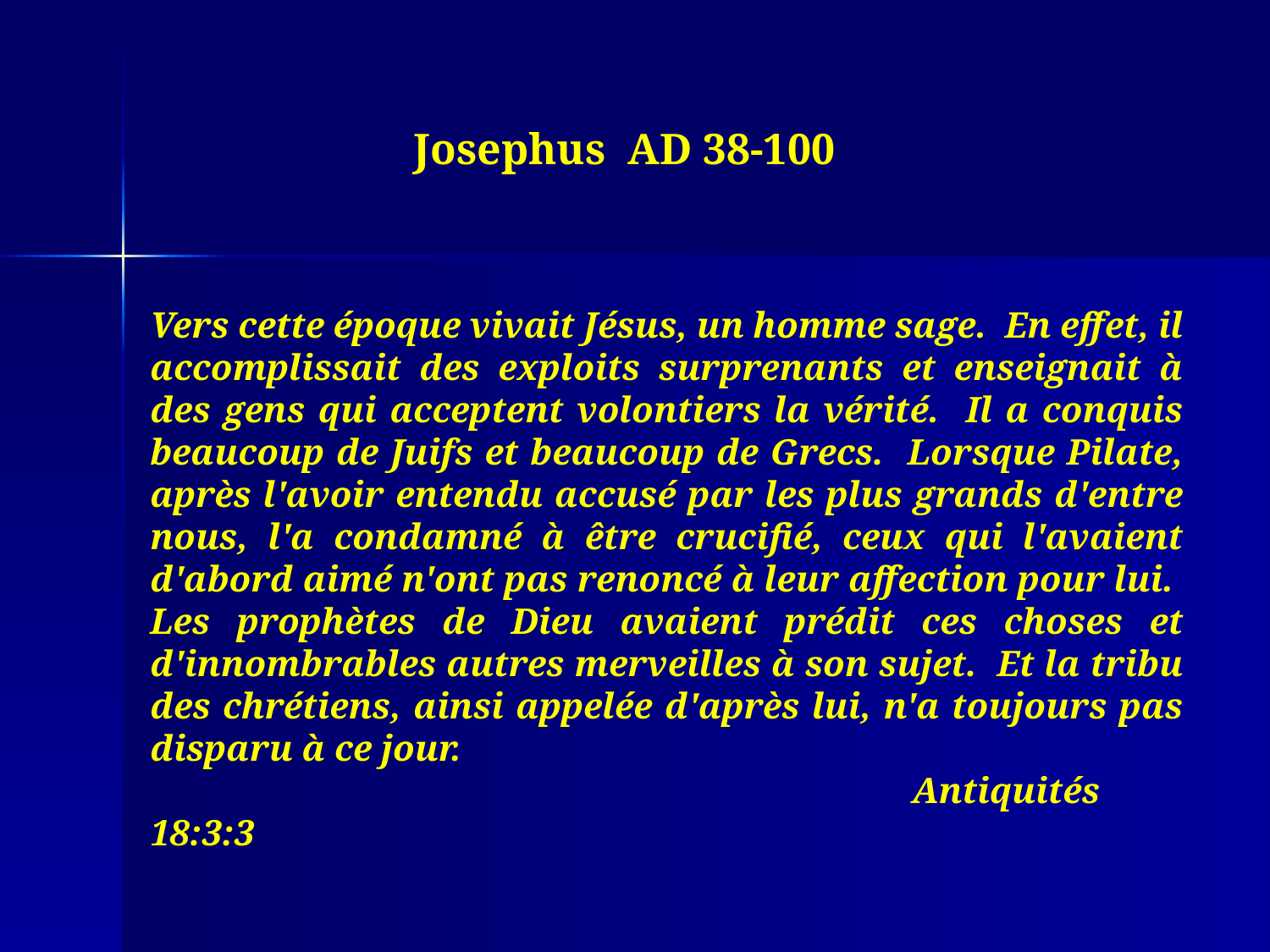

Josephus  AD 38-100
Vers cette époque vivait Jésus, un homme sage.  En effet, il accomplissait des exploits surprenants et enseignait à des gens qui acceptent volontiers la vérité.  Il a conquis beaucoup de Juifs et beaucoup de Grecs.  Lorsque Pilate, après l'avoir entendu accusé par les plus grands d'entre nous, l'a condamné à être crucifié, ceux qui l'avaient d'abord aimé n'ont pas renoncé à leur affection pour lui.  Les prophètes de Dieu avaient prédit ces choses et d'innombrables autres merveilles à son sujet.  Et la tribu des chrétiens, ainsi appelée d'après lui, n'a toujours pas disparu à ce jour.
						Antiquités 18:3:3